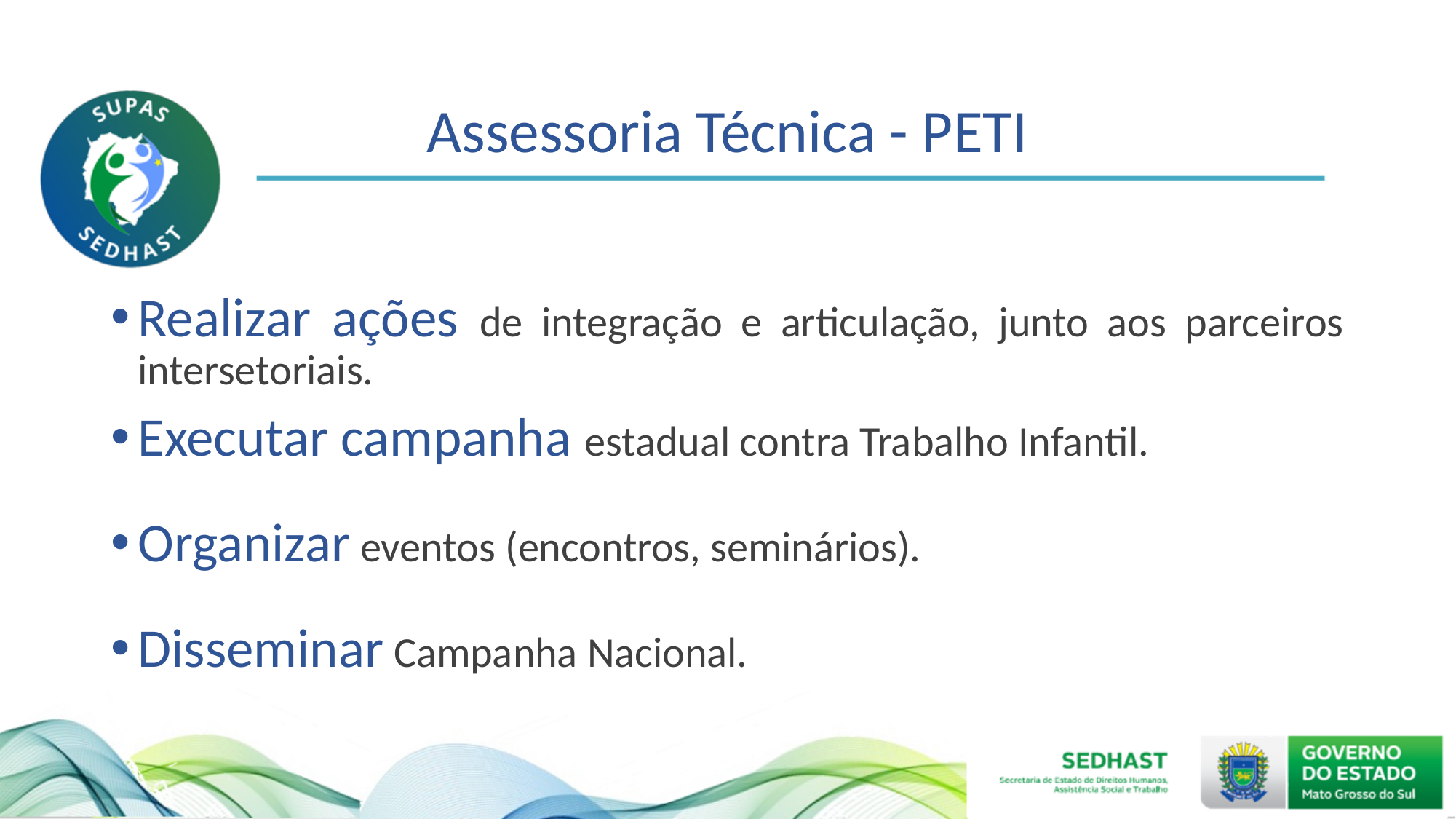

Assessoria Técnica - PETI

Realizar ações de integração e articulação, junto aos parceiros intersetoriais.
Executar campanha estadual contra Trabalho Infantil.

Organizar eventos (encontros, seminários).

Disseminar Campanha Nacional.